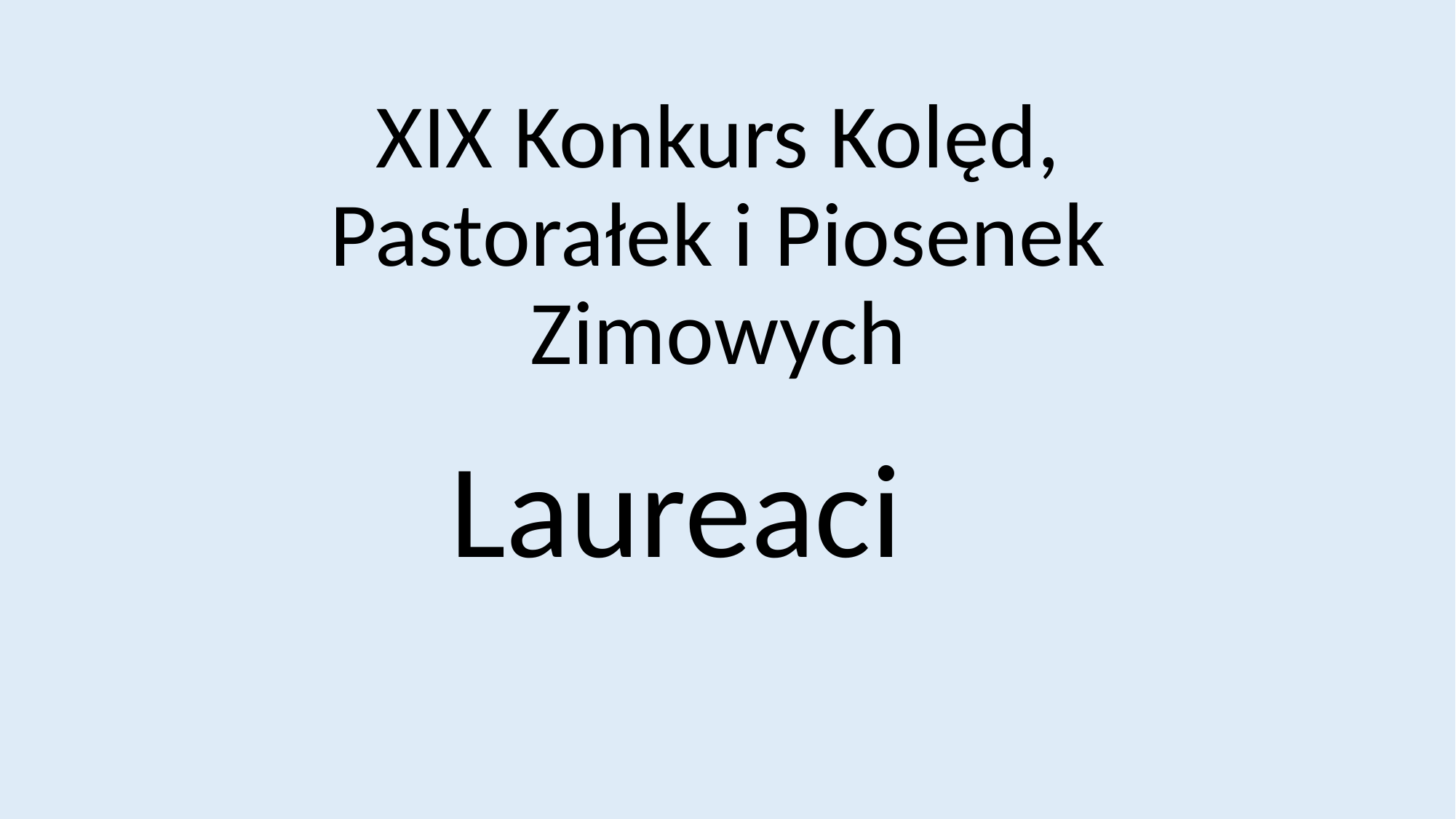

# XIX Konkurs Kolęd, Pastorałek i Piosenek Zimowych
Laureaci